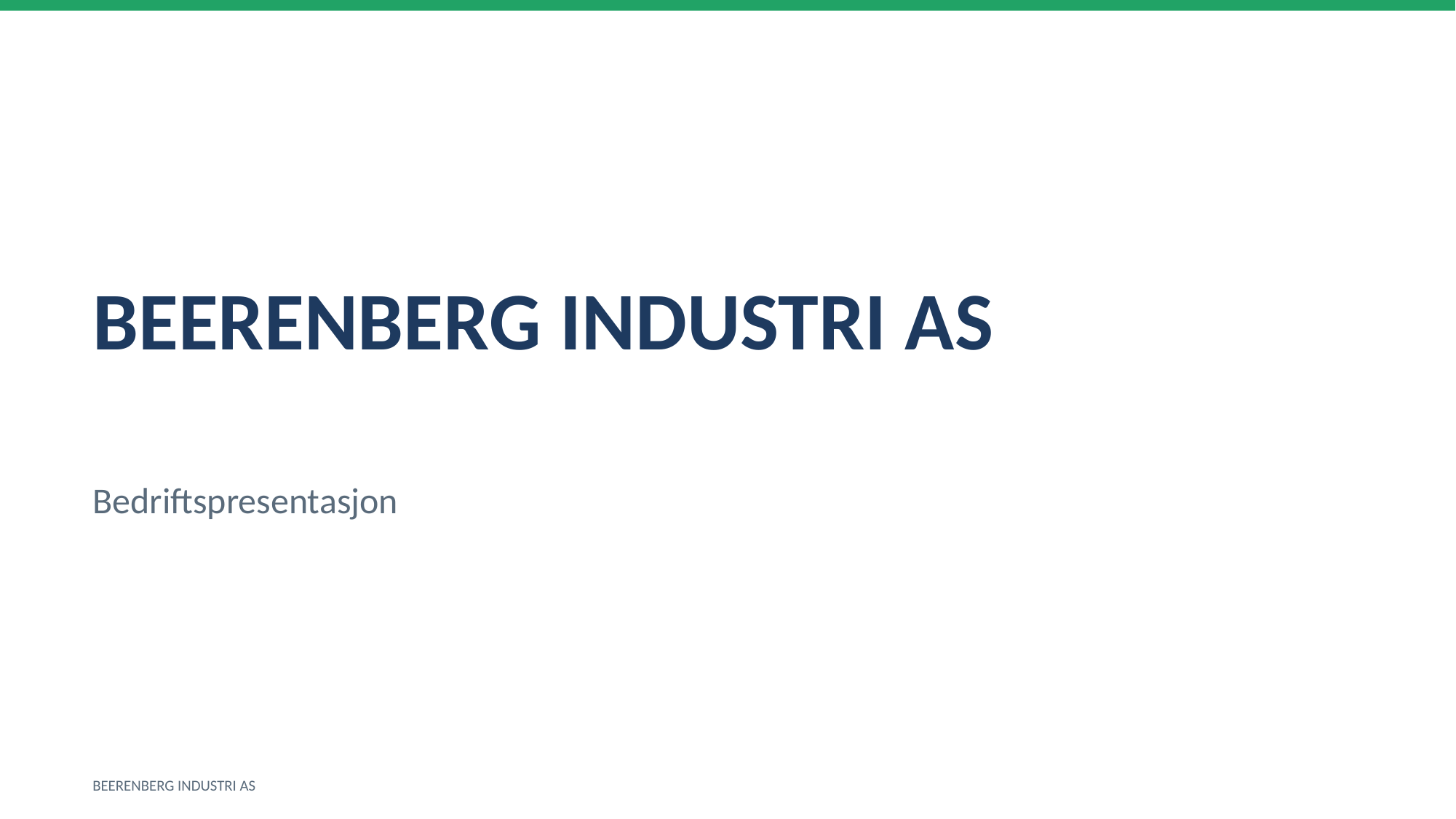

BEERENBERG INDUSTRI AS
Bedriftspresentasjon
BEERENBERG INDUSTRI AS